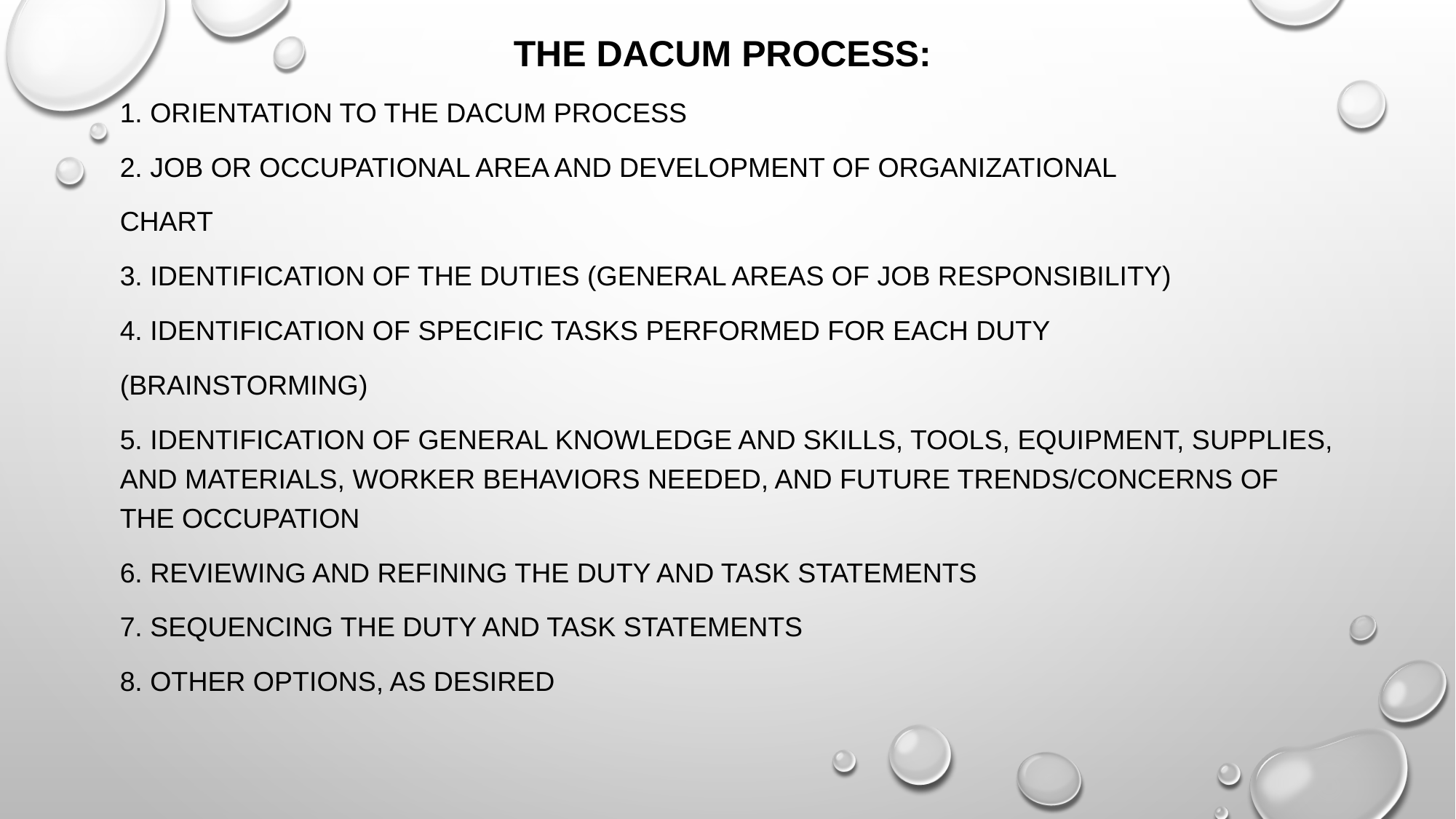

The DACUM Process:
1. Orientation to the DACUM process
2. Job or occupational area and development of organizational
chart
3. Identification of the duties (general areas of job responsibility)
4. Identification of specific tasks performed for each duty
(brainstorming)
5. Identification of general knowledge and skills, tools, equipment, supplies, and materials, worker behaviors needed, and future trends/concerns of the occupation
6. Reviewing and refining the duty and task statements
7. Sequencing the duty and task statements
8. Other options, as desired